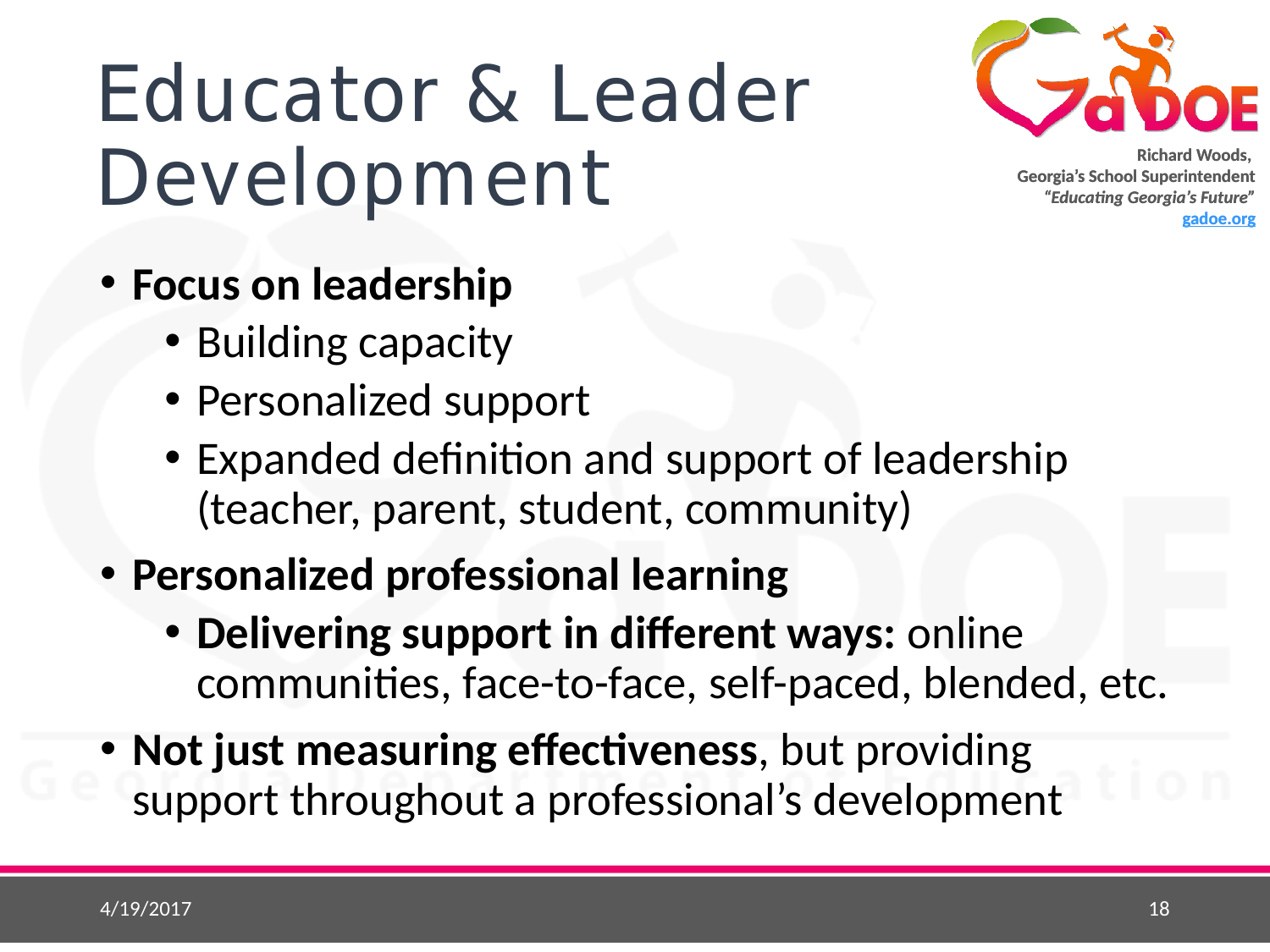

# Educator & Leader Development
Focus on leadership
Building capacity
Personalized support
Expanded definition and support of leadership (teacher, parent, student, community)
Personalized professional learning
Delivering support in different ways: online communities, face-to-face, self-paced, blended, etc.
Not just measuring effectiveness, but providing support throughout a professional’s development
4/19/2017
18